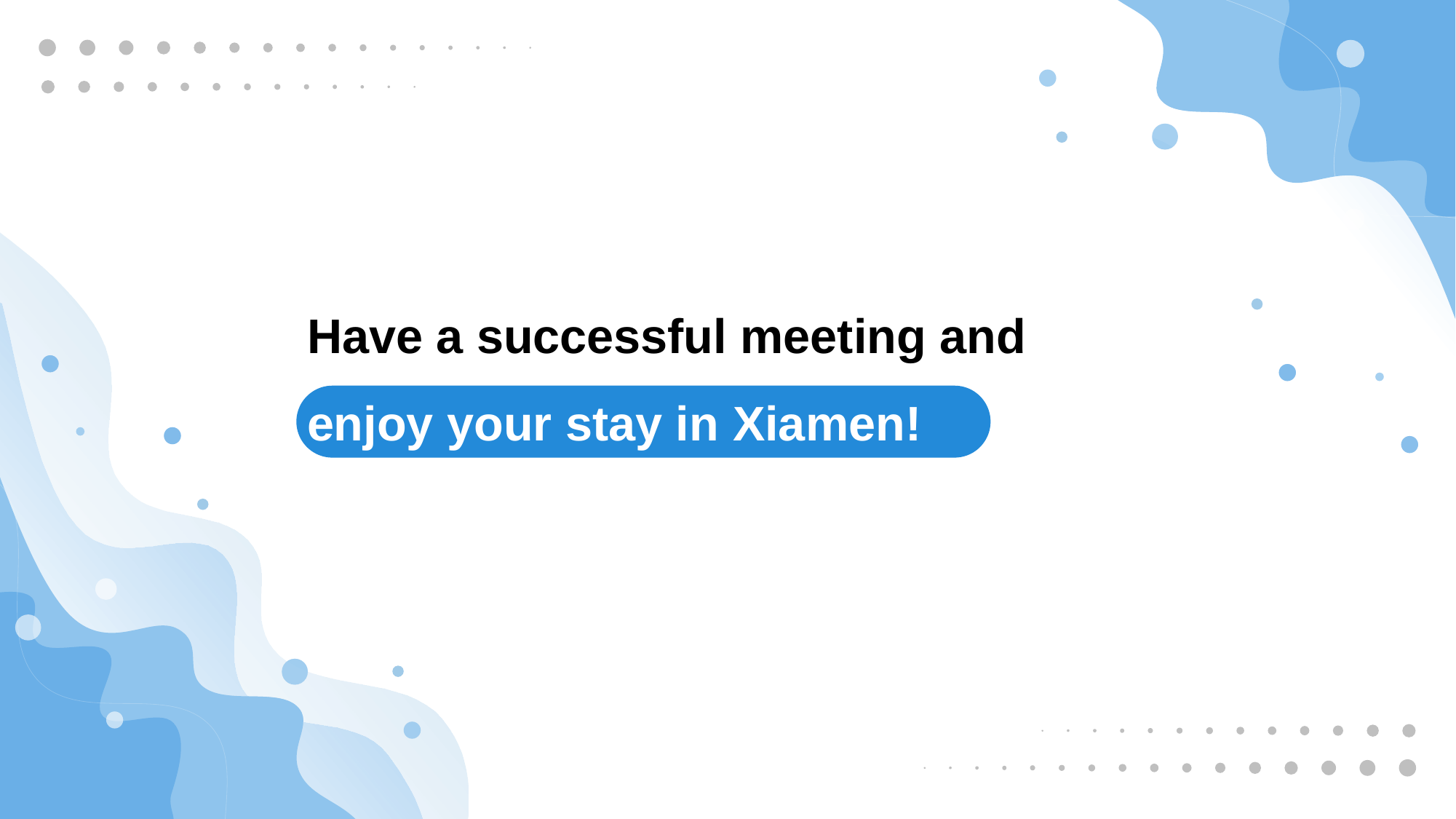

Have a successful meeting and enjoy your stay in Xiamen!